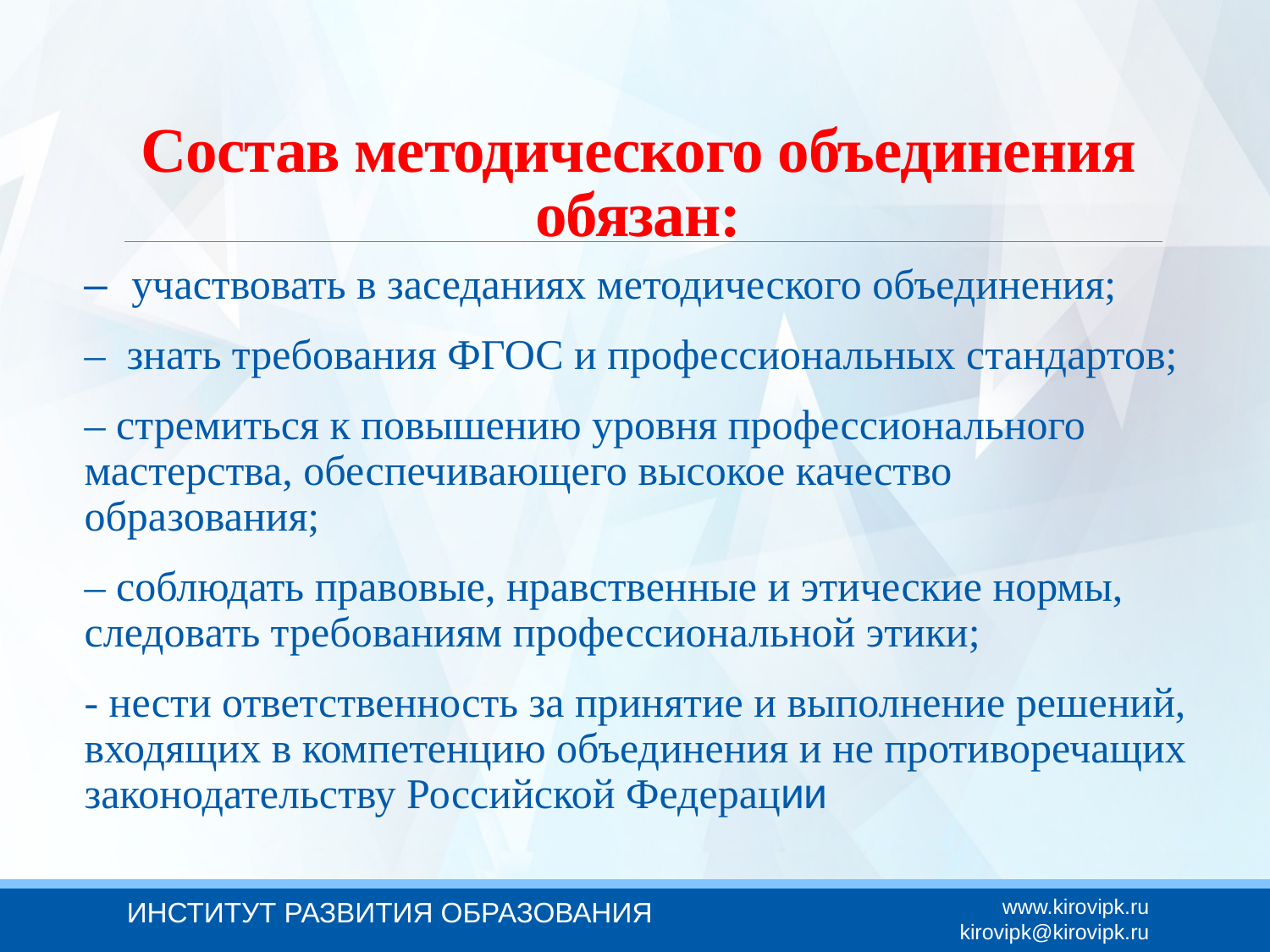

# Состав методического объединения обязан:
–  участвовать в заседаниях методического объединения;
–  знать требования ФГОС и профессиональных стандартов;
– стремиться к повышению уровня профессионального мастерства, обеспечивающего высокое качество образования;
– соблюдать правовые, нравственные и этические нормы, следовать требованиям профессиональной этики;
- нести ответственность за принятие и выполнение решений, входящих в компетенцию объединения и не противоречащих законодательству Российской Федерации